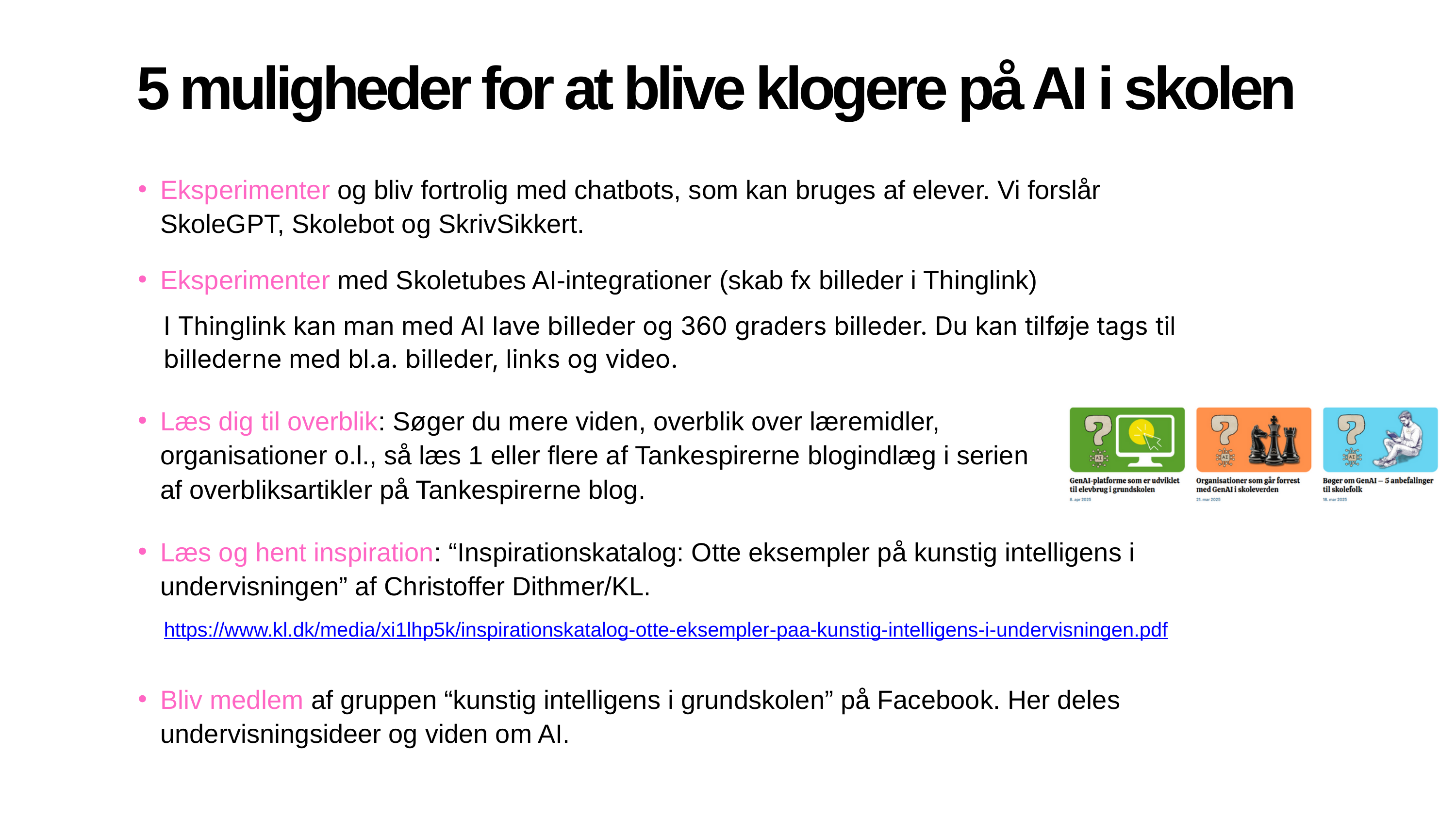

5 muligheder for at blive klogere på AI i skolen
Eksperimenter og bliv fortrolig med chatbots, som kan bruges af elever. Vi forslår SkoleGPT, Skolebot og SkrivSikkert.
Eksperimenter med Skoletubes AI-integrationer (skab fx billeder i Thinglink)
I Thinglink kan man med AI lave billeder og 360 graders billeder. Du kan tilføje tags til billederne med bl.a. billeder, links og video.
Læs dig til overblik: Søger du mere viden, overblik over læremidler, organisationer o.l., så læs 1 eller flere af Tankespirerne blogindlæg i serien af overbliksartikler på Tankespirerne blog.

Læs og hent inspiration: “Inspirationskatalog: Otte eksempler på kunstig intelligens i undervisningen” af Christoffer Dithmer/KL.
https://www.kl.dk/media/xi1lhp5k/inspirationskatalog-otte-eksempler-paa-kunstig-intelligens-i-undervisningen.pdf
Bliv medlem af gruppen “kunstig intelligens i grundskolen” på Facebook. Her deles undervisningsideer og viden om AI.